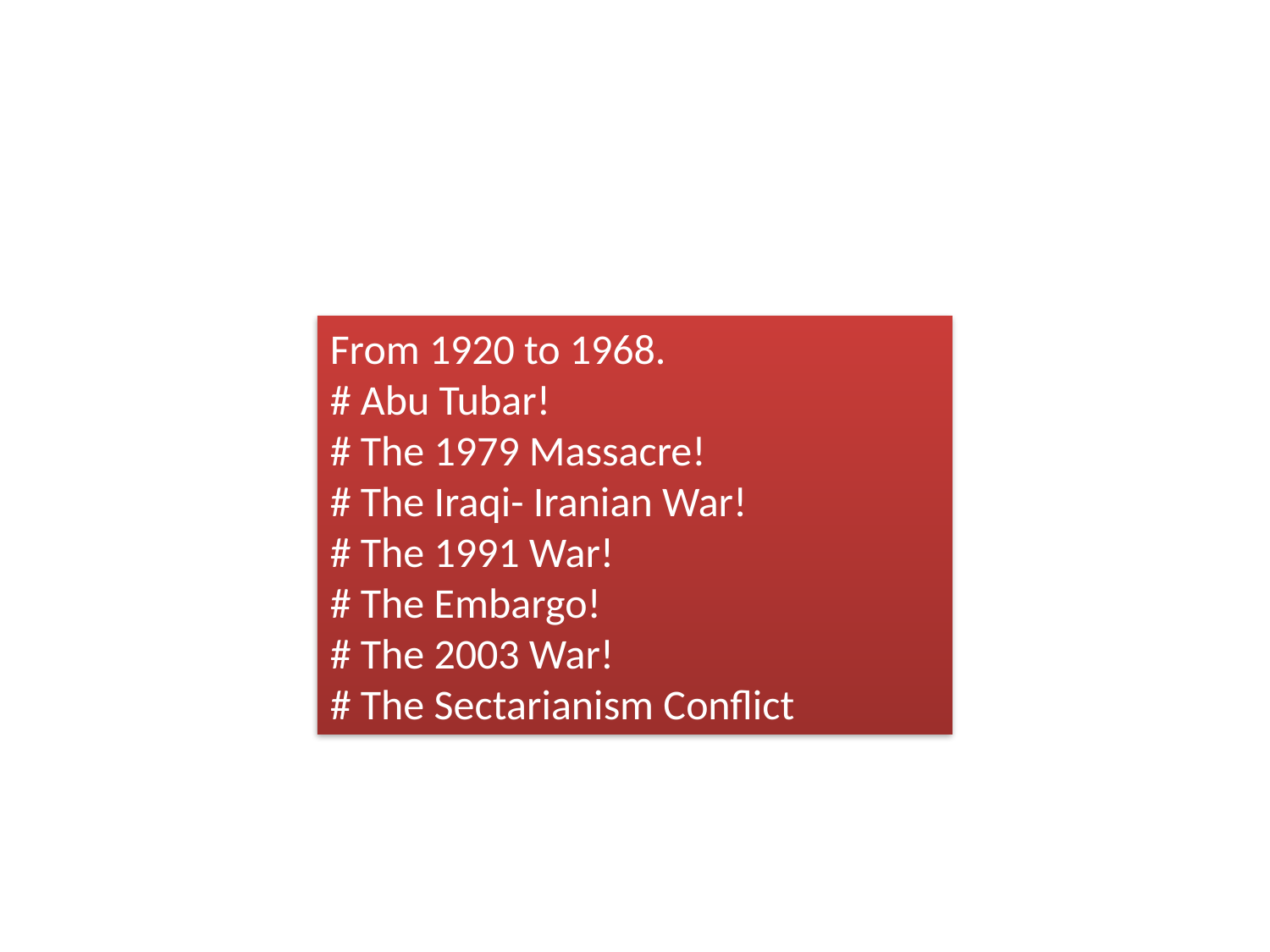

From 1920 to 1968.
# Abu Tubar!
# The 1979 Massacre!
# The Iraqi- Iranian War!
# The 1991 War!
# The Embargo!
# The 2003 War!
# The Sectarianism Conflict